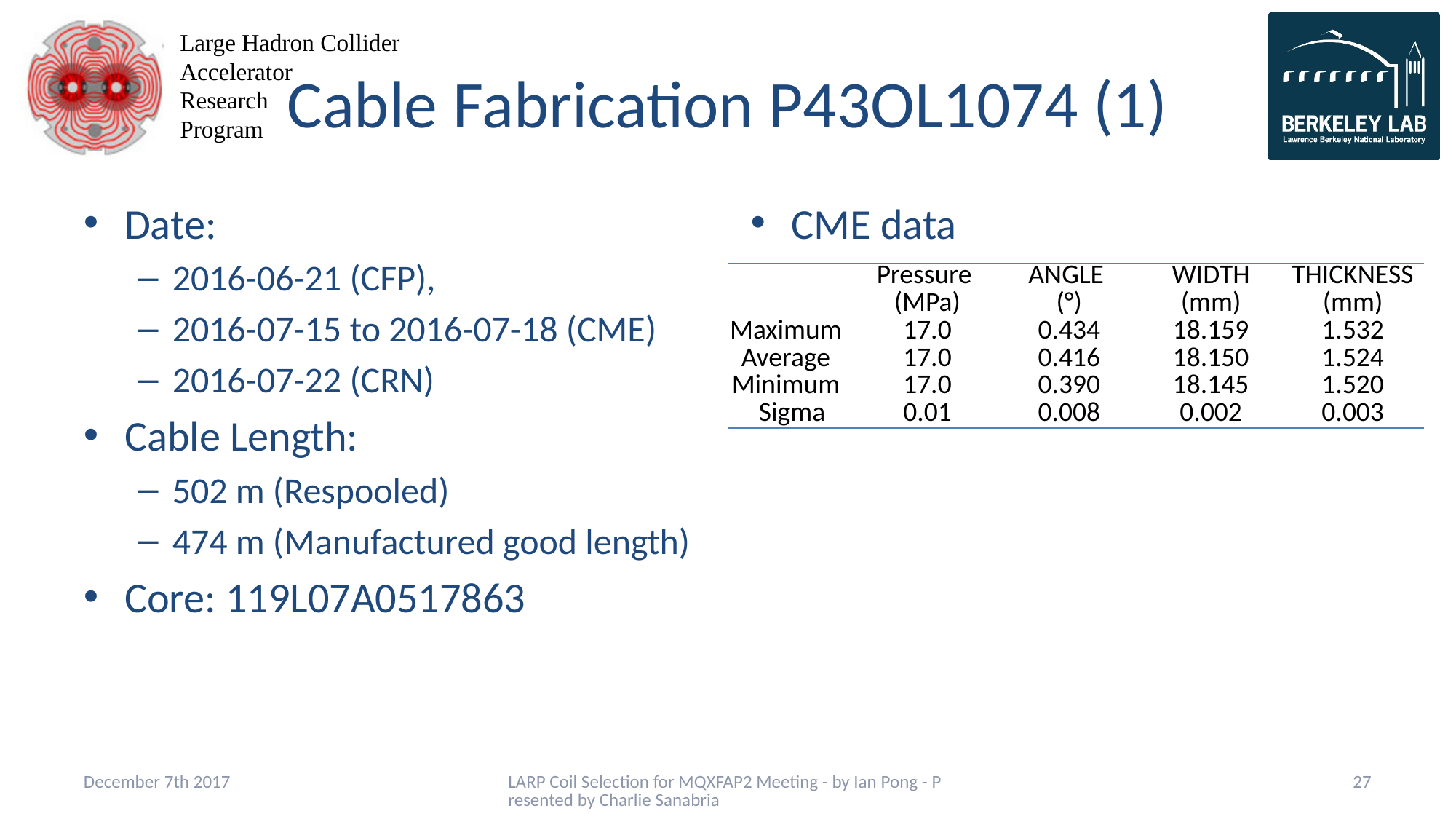

# Cable Fabrication P43OL1074 (1)
Date:
2016-06-21 (CFP),
2016-07-15 to 2016-07-18 (CME)
2016-07-22 (CRN)
Cable Length:
502 m (Respooled)
474 m (Manufactured good length)
Core: 119L07A0517863
CME data
|  | Pressure (MPa) | ANGLE (°) | WIDTH (mm) | THICKNESS (mm) |
| --- | --- | --- | --- | --- |
| Maximum | 17.0 | 0.434 | 18.159 | 1.532 |
| Average | 17.0 | 0.416 | 18.150 | 1.524 |
| Minimum | 17.0 | 0.390 | 18.145 | 1.520 |
| Sigma | 0.01 | 0.008 | 0.002 | 0.003 |
December 7th 2017
LARP Coil Selection for MQXFAP2 Meeting - by Ian Pong - Presented by Charlie Sanabria
27